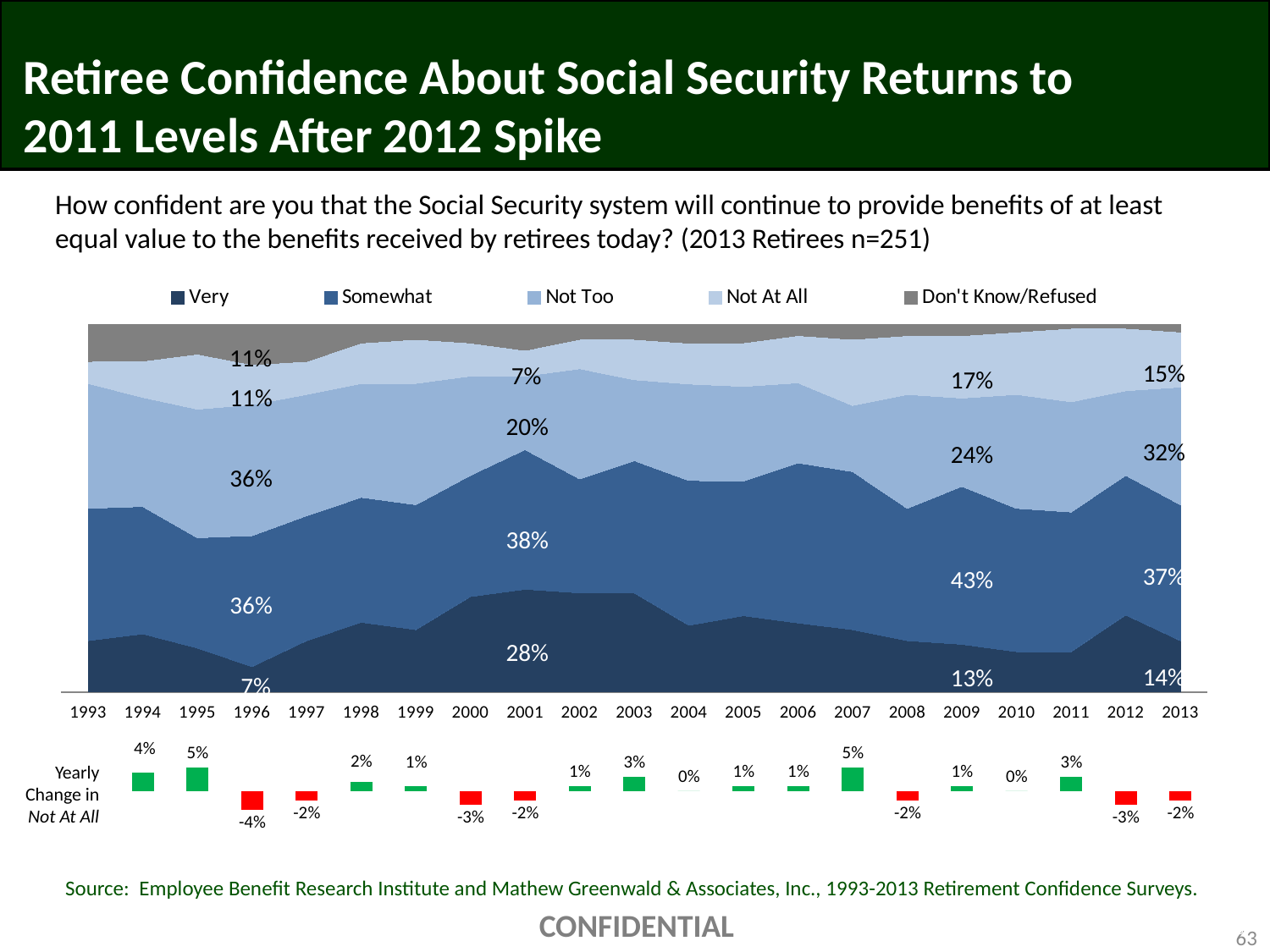

# Retiree Confidence About Social Security Returns to 2011 Levels After 2012 Spike
How confident are you that the Social Security system will continue to provide benefits of at least equal value to the benefits received by retirees today? (2013 Retirees n=251)

### Chart

| Category | Very | Somewhat | Not Too | Not At All | Don't Know/Refused | Column4 | Column5 |
|---|---|---|---|---|---|---|---|
| 1993 | 0.14 | 0.36 | 0.34 | 0.06 | 0.1 | 0.0 | 0.0 |
| 1994 | 0.16 | 0.35 | 0.3 | 0.1 | 0.1 | 0.004000000000000001 | 0.04000000000000001 |
| 1995 | 0.12 | 0.3 | 0.35 | 0.15 | 0.08 | 0.004999999999999999 | 0.04999999999999999 |
| 1996 | 0.07 | 0.36 | 0.36 | 0.11 | 0.11 | -0.003999999999999999 | -0.039999999999999994 |
| 1997 | 0.14 | 0.34 | 0.33 | 0.09 | 0.1 | -0.0020000000000000005 | -0.020000000000000004 |
| 1998 | 0.19 | 0.34 | 0.31 | 0.11 | 0.05 | 0.0020000000000000005 | 0.020000000000000004 |
| 1999 | 0.17 | 0.34 | 0.33 | 0.12 | 0.04 | 0.0009999999999999996 | 0.009999999999999995 |
| 2000 | 0.26 | 0.33 | 0.27 | 0.09 | 0.05 | -0.003 | -0.03 |
| 2001 | 0.28 | 0.38 | 0.2 | 0.07 | 0.07 | -0.001999999999999999 | -0.01999999999999999 |
| 2002 | 0.27 | 0.31 | 0.3 | 0.08 | 0.04 | 0.0009999999999999996 | 0.009999999999999995 |
| 2003 | 0.27 | 0.36 | 0.22 | 0.11 | 0.04 | 0.003 | 0.03 |
| 2004 | 0.18 | 0.39 | 0.26 | 0.11 | 0.05 | 0.0 | 0.0 |
| 2005 | 0.21 | 0.37 | 0.26 | 0.12 | 0.05 | 0.0009999999999999996 | 0.009999999999999995 |
| 2006 | 0.19 | 0.44 | 0.22 | 0.13 | 0.03 | 0.0010000000000000009 | 0.010000000000000009 |
| 2007 | 0.17 | 0.43 | 0.18 | 0.18 | 0.04 | 0.004999999999999999 | 0.04999999999999999 |
| 2008 | 0.14 | 0.36 | 0.31 | 0.16 | 0.03 | -0.001999999999999999 | -0.01999999999999999 |
| 2009 | 0.13 | 0.43 | 0.24 | 0.17 | 0.03 | 0.0010000000000000009 | 0.010000000000000009 |
| 2010 | 0.11 | 0.39 | 0.31 | 0.17 | 0.02 | 0.0 | 0.0 |
| 2011 | 0.11 | 0.38 | 0.3 | 0.2 | 0.01 | 0.003 | 0.03 |
| 2012 | 0.21 | 0.38 | 0.23 | 0.17 | 0.01 | -0.003 | -0.03 |
| 2013 | 0.14 | 0.37 | 0.32 | 0.15 | 0.02 | -0.0020000000000000018 | -0.020000000000000018 |
11%
15%
 7%
17%
11%
20%
32%
24%
36%
38%
37%
43%
36%
28%
14%
13%
  7%
Yearly
Change in
Not At All
Source:  Employee Benefit Research Institute and Mathew Greenwald & Associates, Inc., 1993-2013 Retirement Confidence Surveys.
CONFIDENTIAL
63